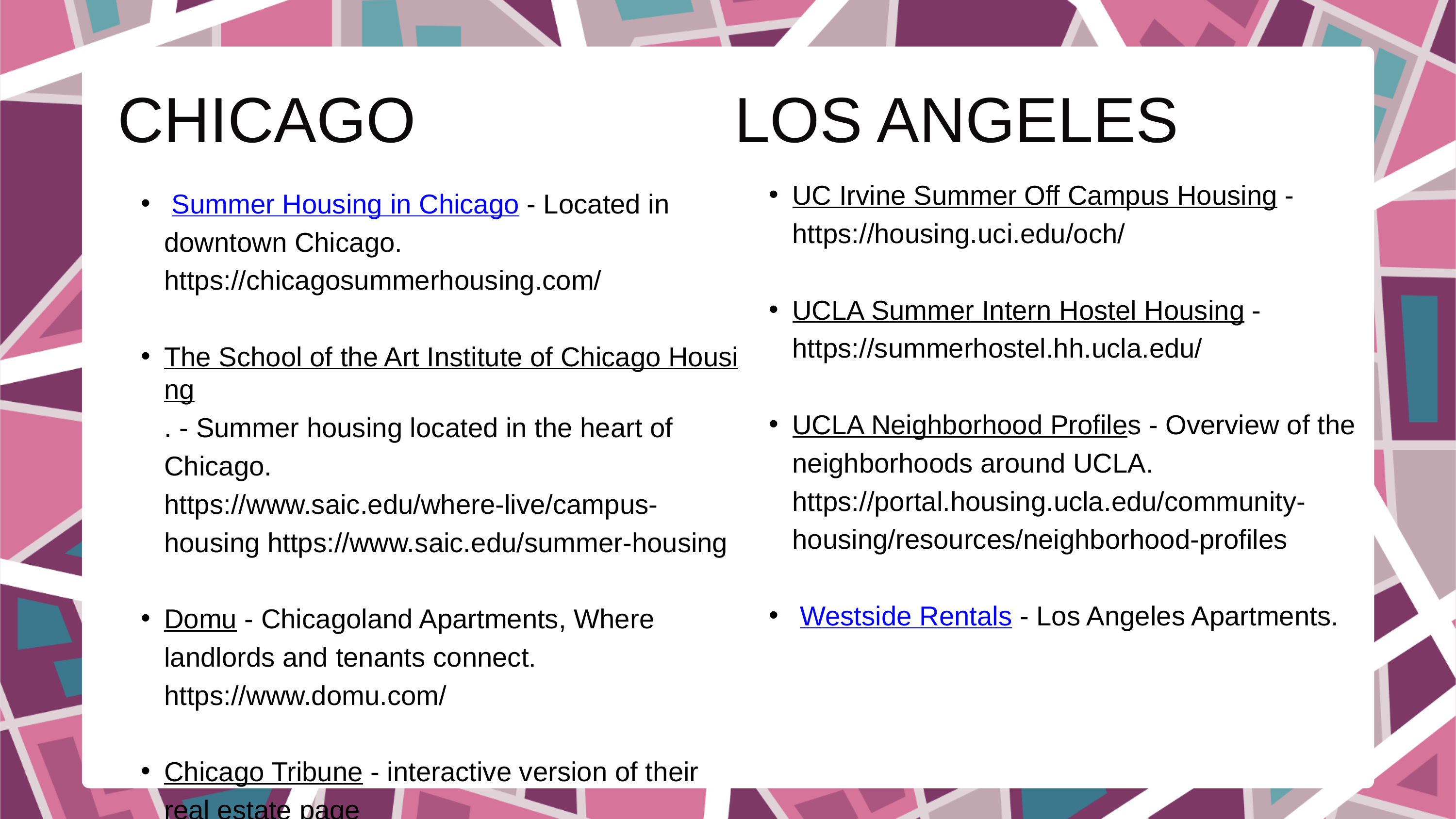

CHICAGO                  LOS ANGELES
UC Irvine Summer Off Campus Housing - https://housing.uci.edu/och/

UCLA Summer Intern Hostel Housing - https://summerhostel.hh.ucla.edu/

UCLA Neighborhood Profiles - Overview of the neighborhoods around UCLA.​ https://portal.housing.ucla.edu/community-housing/resources/neighborhood-profiles

 Westside Rentals - Los Angeles Apartments.​

 Summer Housing in Chicago - Located in downtown Chicago. https://chicagosummerhousing.com/

The School of the Art Institute of Chicago Housing. - Summer housing located in the heart of Chicago.​ https://www.saic.edu/where-live/campus-housing https://www.saic.edu/summer-housing

Domu - Chicagoland Apartments, Where landlords and tenants connect.​ https://www.domu.com/

Chicago Tribune - interactive version of their real estate page https://classifieds.chicagotribune.com/il/real-estate-rental/search